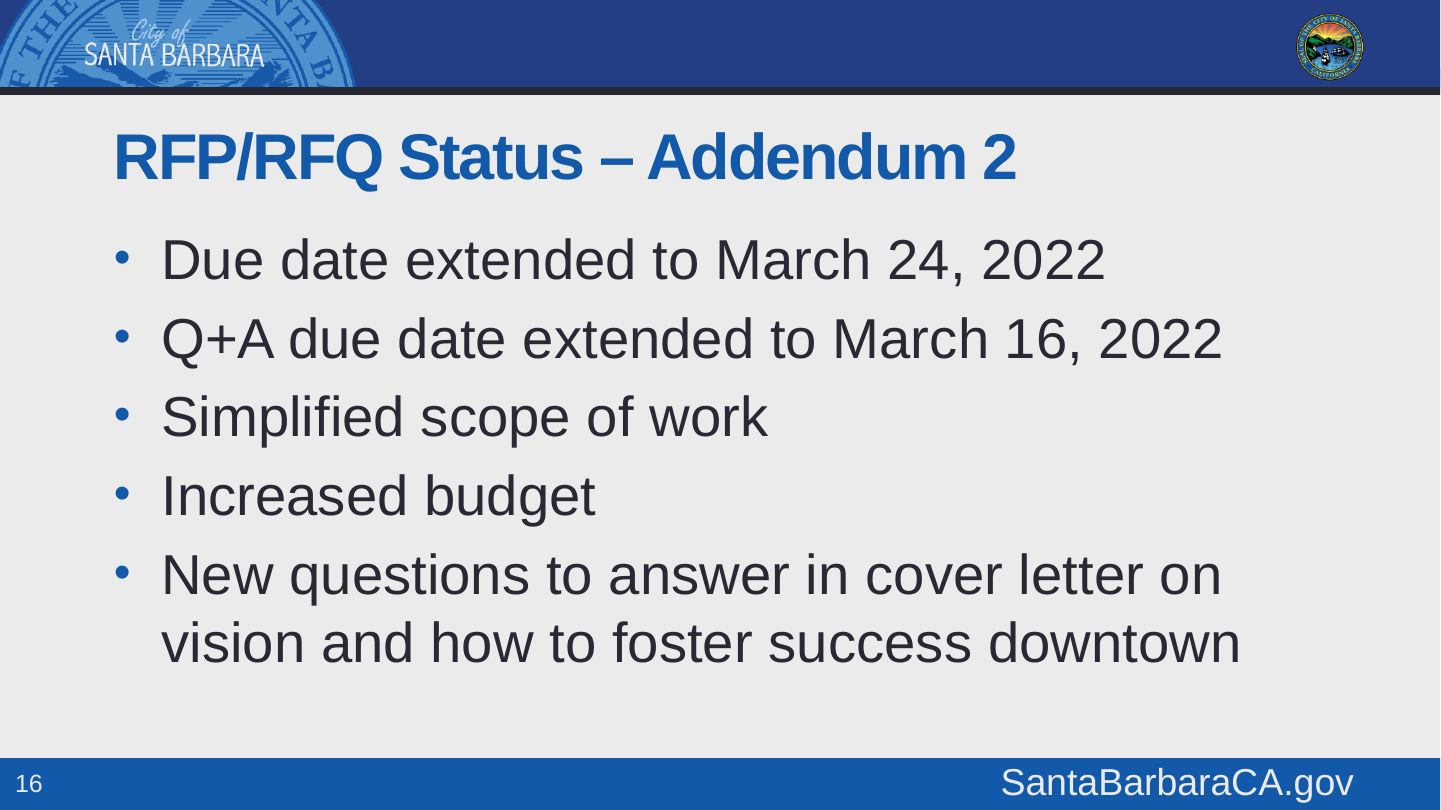

# RFP/RFQ Status – Addendum 2
Due date extended to March 24, 2022
Q+A due date extended to March 16, 2022
Simplified scope of work
Increased budget
New questions to answer in cover letter on vision and how to foster success downtown
16